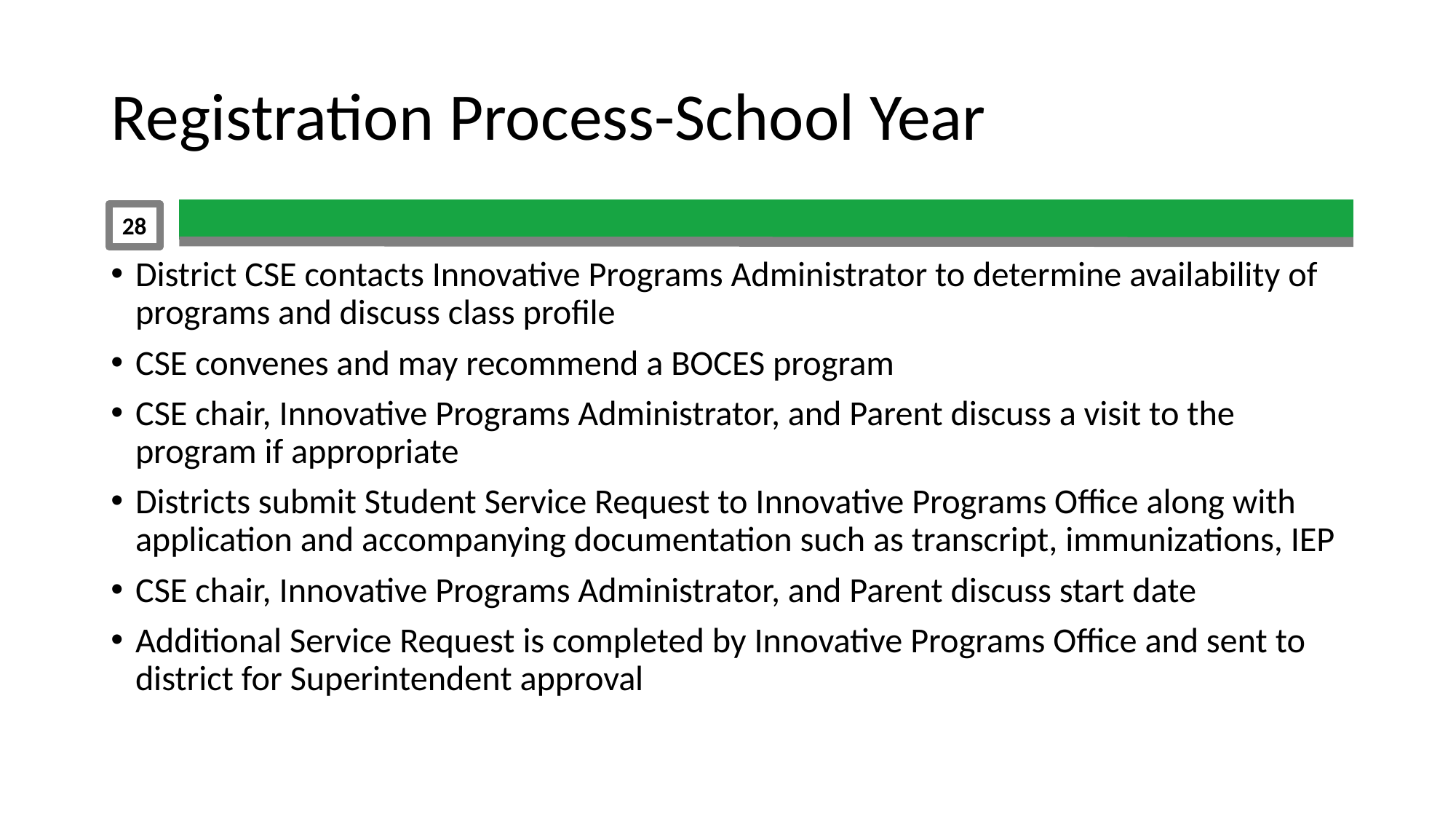

# Registration Process-School Year
28
District CSE contacts Innovative Programs Administrator to determine availability of programs and discuss class profile
CSE convenes and may recommend a BOCES program
CSE chair, Innovative Programs Administrator, and Parent discuss a visit to the program if appropriate
Districts submit Student Service Request to Innovative Programs Office along with application and accompanying documentation such as transcript, immunizations, IEP
CSE chair, Innovative Programs Administrator, and Parent discuss start date
Additional Service Request is completed by Innovative Programs Office and sent to district for Superintendent approval